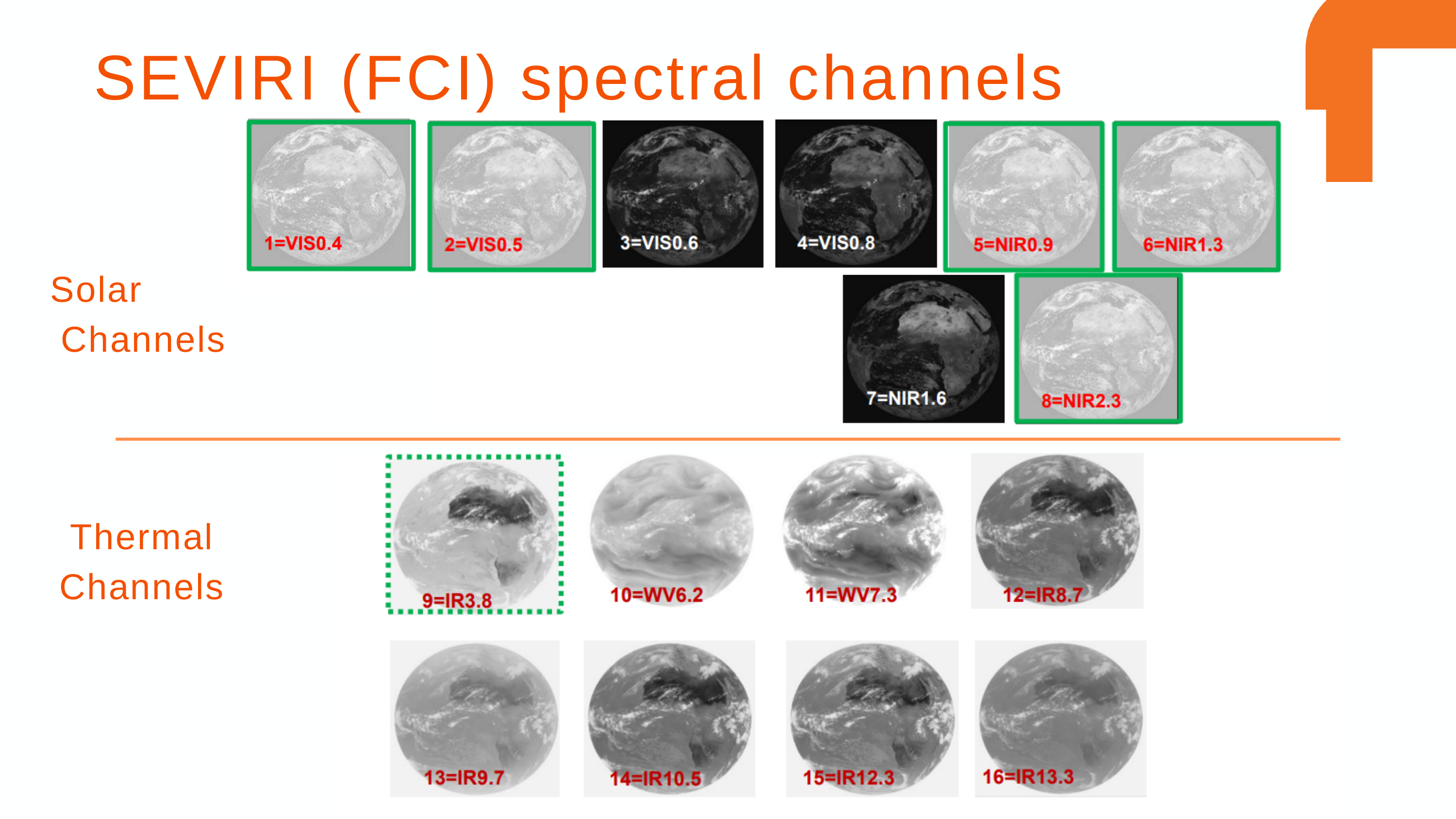

SEVIRI (FCI) spectral channels

Solar
       Channels

Thermal
Channels